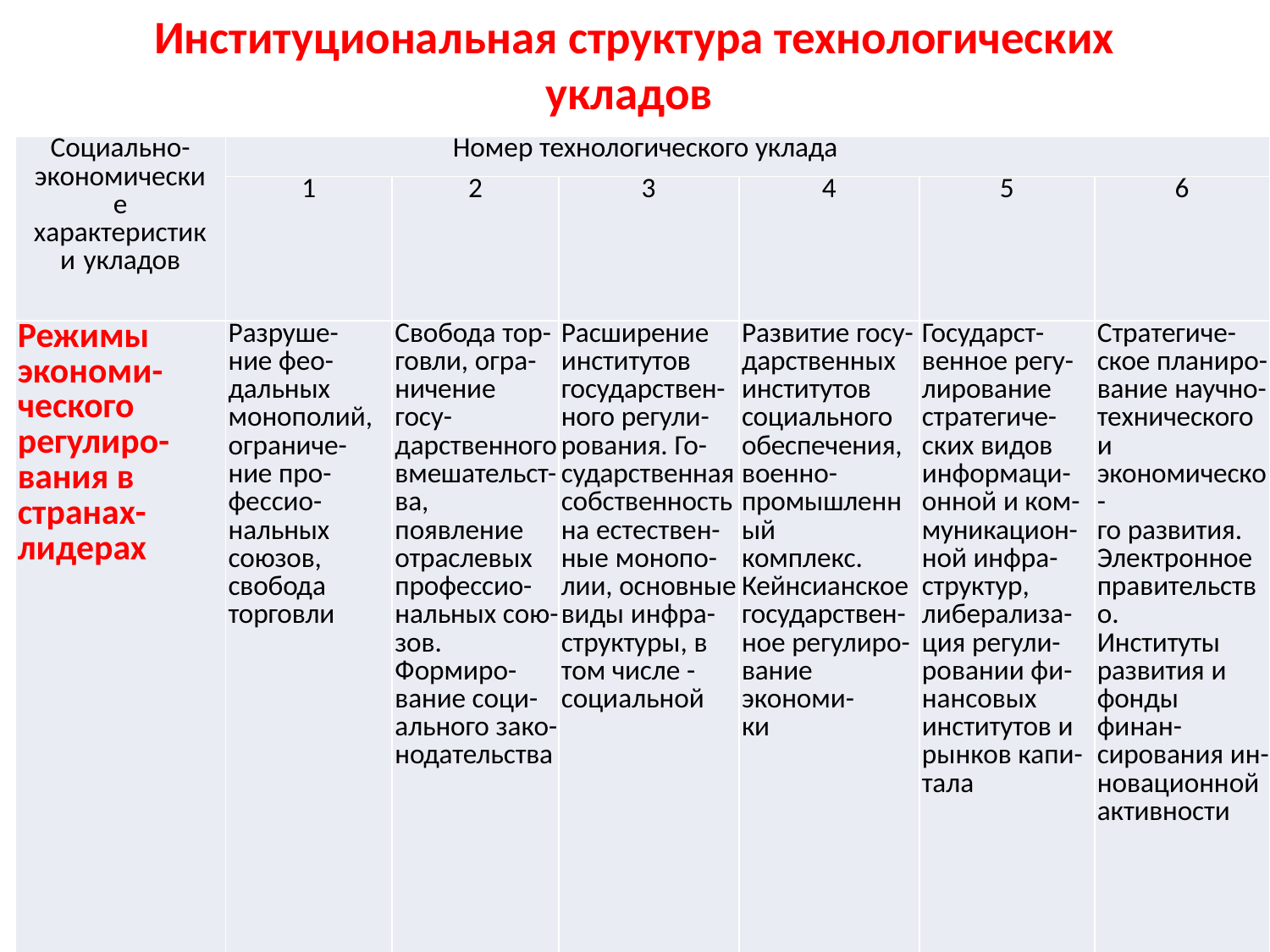

# Институциональная структура технологических укладов
| Социально- экономические характеристики укладов | Номер технологического уклада |  |  |  |  |  |
| --- | --- | --- | --- | --- | --- | --- |
|  | 1 | 2 | 3 | 4 | 5 | 6 |
| Режимы экономи- ческого регулиро- вания в странах- лидерах | Разруше- ние фео- дальных монополий, ограниче- ние про- фессио- нальных союзов, свобода торговли | Свобода тор- говли, огра- ничение госу- дарственного вмешательст- ва, появление отраслевых профессио- нальных сою- зов. Формиро- вание соци- ального зако- нодательства | Расширение институтов государствен- ного регули- рования. Го- сударственная собственность на естествен- ные монопо- лии, основные виды инфра- структуры, в том числе - социальной | Развитие госу- дарственных институтов социального обеспечения, военно- промышленный комплекс. Кейнсианское государствен- ное регулиро- вание экономи- ки | Государст- венное регу- лирование стратегиче- ских видов информаци- онной и ком- муникацион- ной инфра- структур, либерализа- ция регули- ровании фи- нансовых институтов и рынков капи- тала | Стратегиче- ское планиро- вание научно- технического и экономическо- го развития. Электронное правительство. Институты развития и фонды финан- сирования ин- новационной активности |